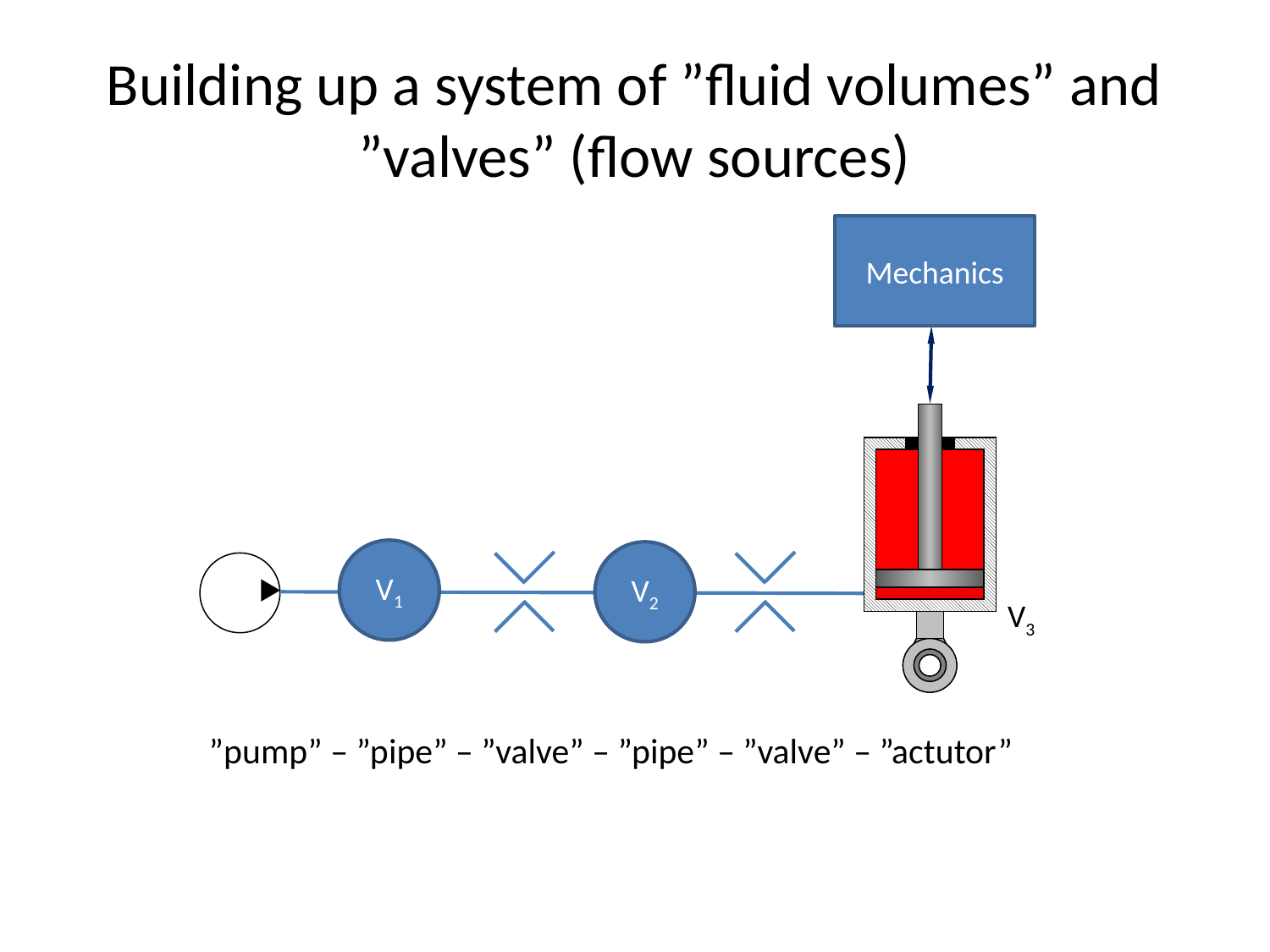

# Building up a system of ”fluid volumes” and ”valves” (flow sources)
Mechanics

V1
V2

V3
”pump” – ”pipe” – ”valve” – ”pipe” – ”valve” – ”actutor”